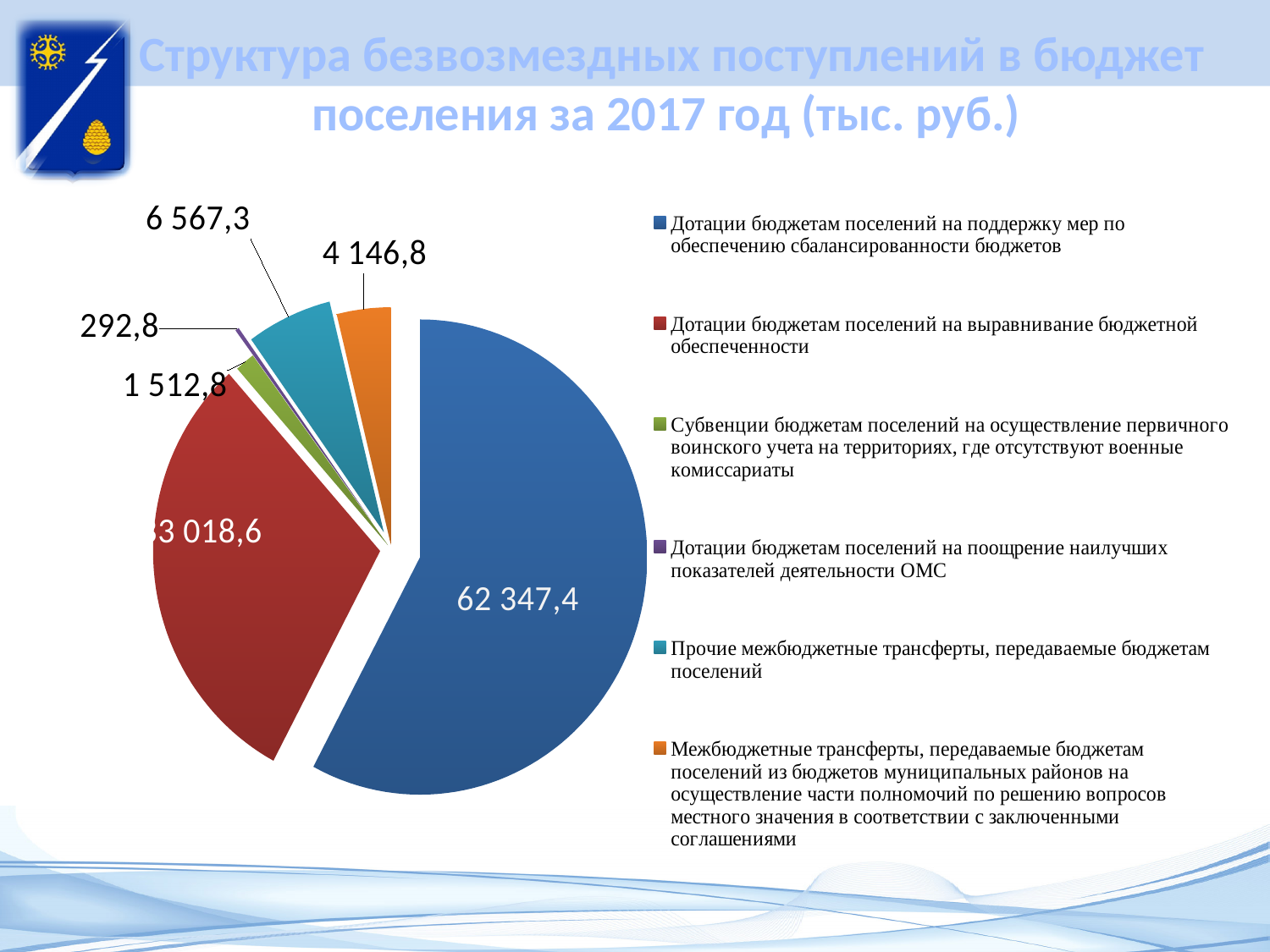

# Структура безвозмездных поступлений в бюджет поселения за 2017 год (тыс. руб.)

### Chart

| Category | Ряд 1 |
|---|---|
| Дотации бюджетам поселений на поддержку мер по обеспечению сбалансированности бюджетов | 62347.3775 |
| Дотации бюджетам поселений на выравнивание бюджетной обеспеченности | 33018.56571 |
| Субвенции бюджетам поселений на осуществление первичного воинского учета на территориях, где отсутствуют военные комиссариаты | 1512.8 |
| Дотации бюджетам поселений на поощрение наилучших показателей деятельности ОМС | 292.8 |
| Прочие межбюджетные трансферты, передаваемые бюджетам поселений | 6567.32491 |
| Межбюджетные трансферты, передаваемые бюджетам поселений из бюджетов муниципальных районов на осуществление части полномочий по решению вопросов местного значения в соответствии с заключенными соглашениями | 4146.8 |